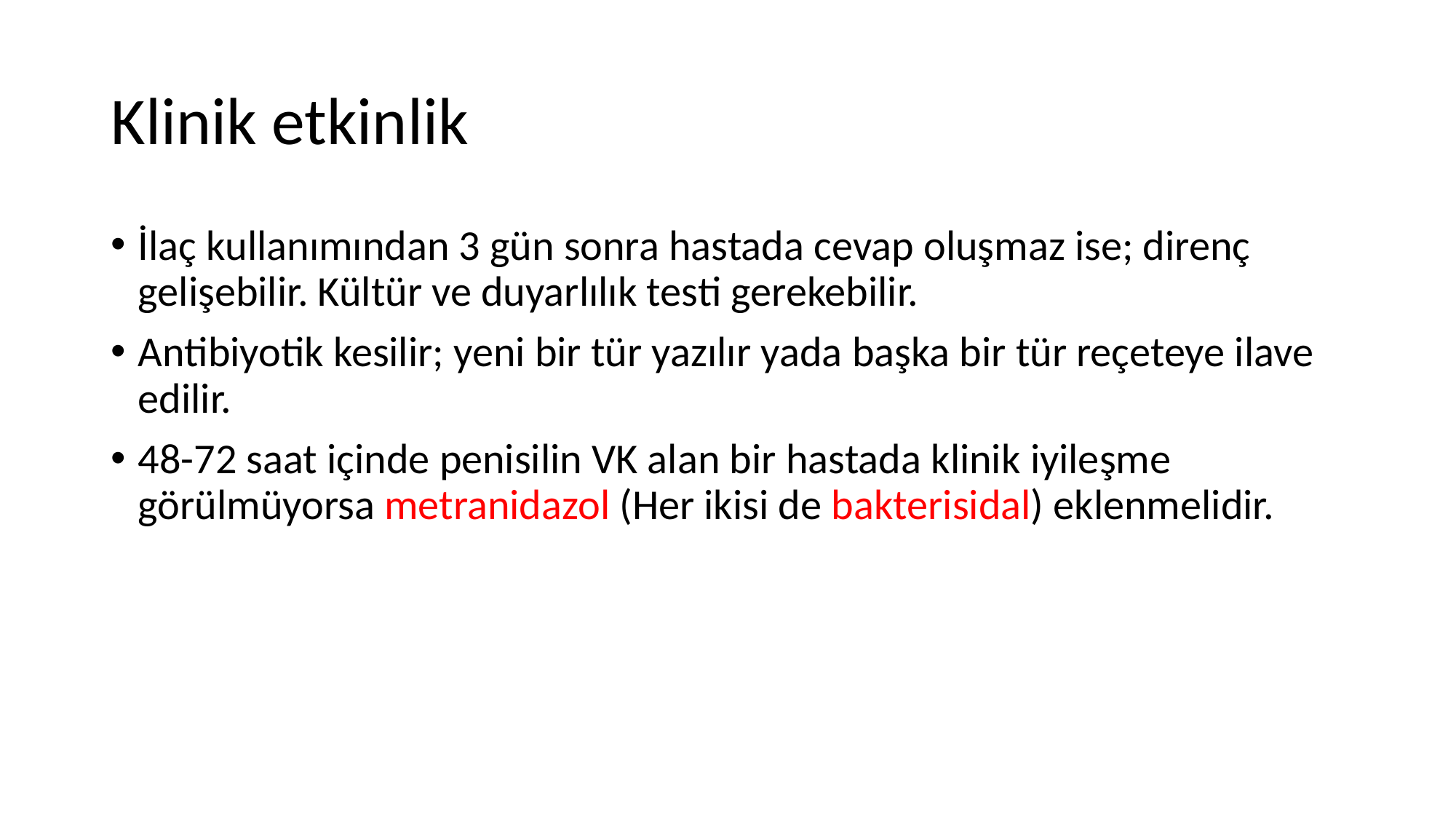

# Klinik etkinlik
İlaç kullanımından 3 gün sonra hastada cevap oluşmaz ise; direnç gelişebilir. Kültür ve duyarlılık testi gerekebilir.
Antibiyotik kesilir; yeni bir tür yazılır yada başka bir tür reçeteye ilave edilir.
48-72 saat içinde penisilin VK alan bir hastada klinik iyileşme görülmüyorsa metranidazol (Her ikisi de bakterisidal) eklenmelidir.